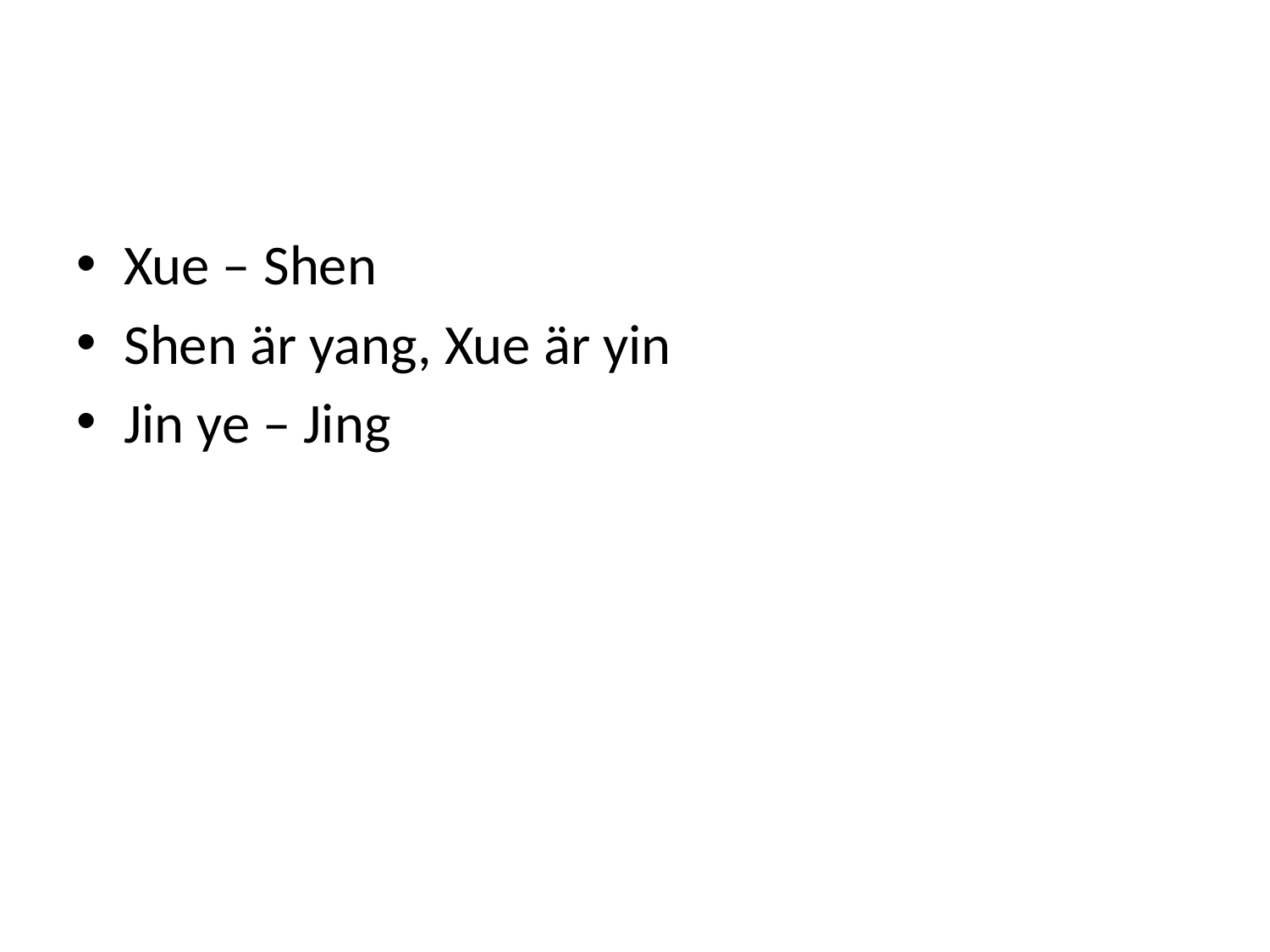

#
Xue – Shen
Shen är yang, Xue är yin
Jin ye – Jing